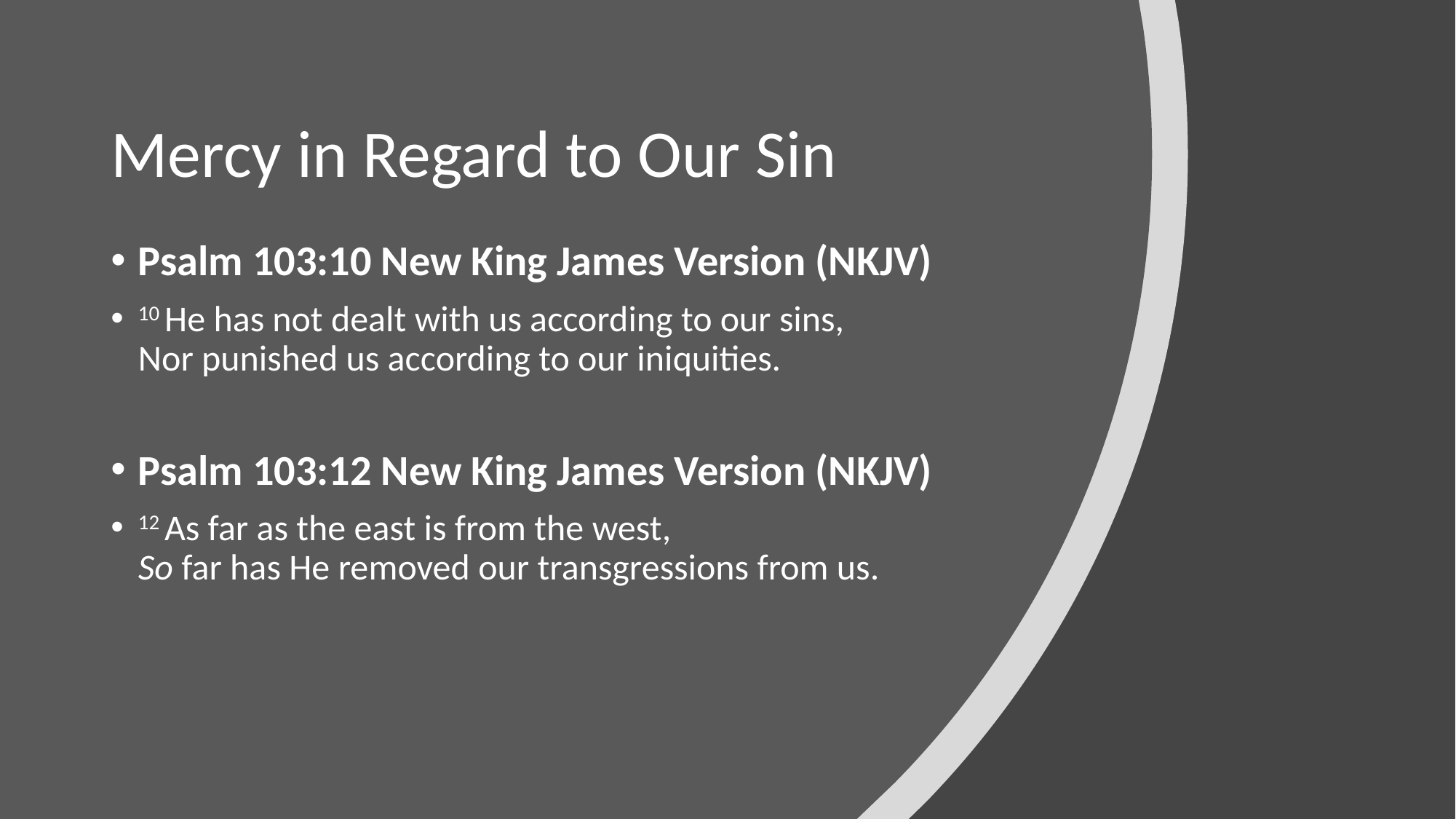

# Mercy in Regard to Our Sin
Psalm 103:10 New King James Version (NKJV)
10 He has not dealt with us according to our sins,
Nor punished us according to our iniquities.

Psalm 103:12 New King James Version (NKJV)
12 As far as the east is from the west,
So far has He removed our transgressions from us.